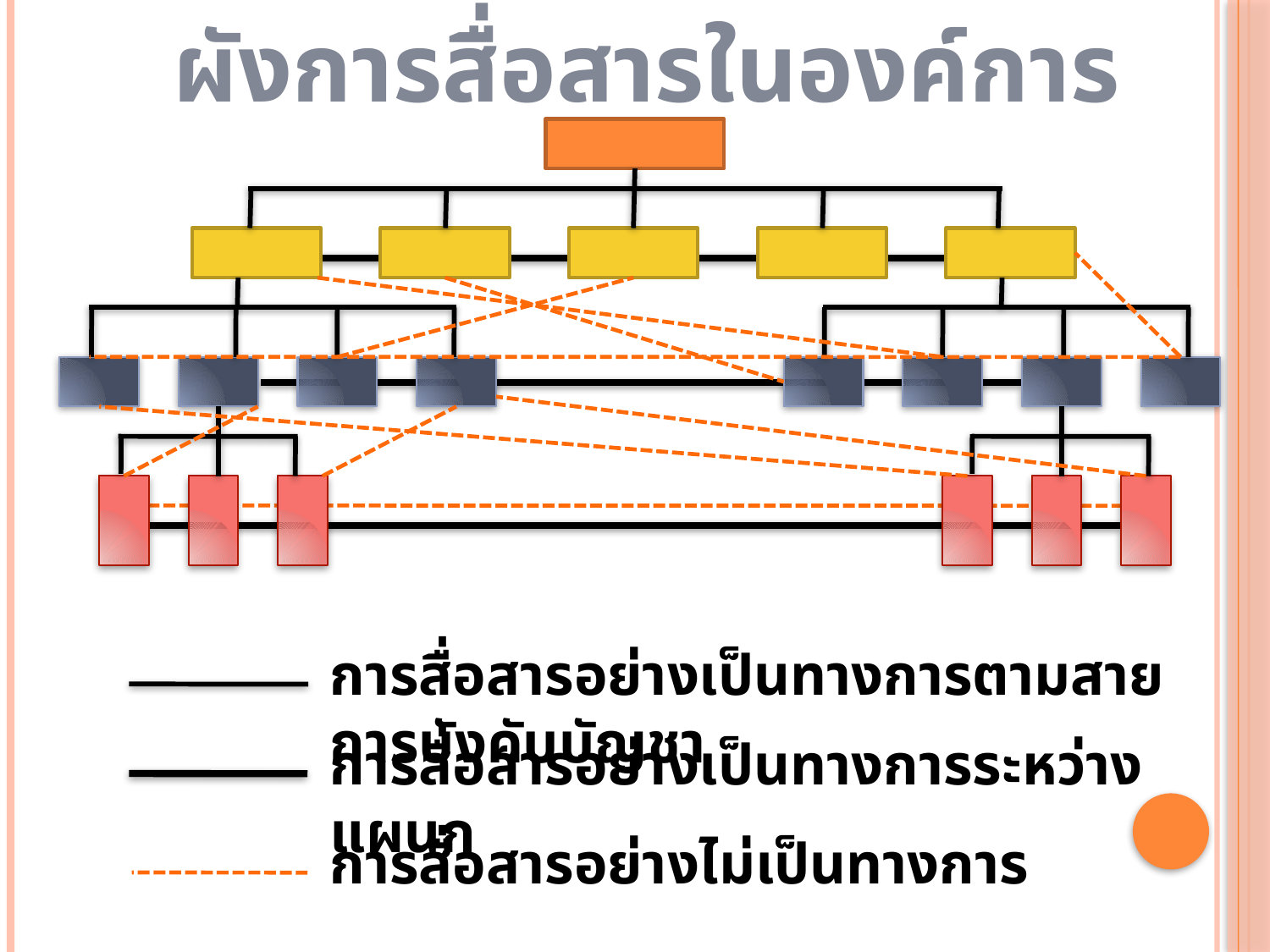

ผังการสื่อสารในองค์การ

การสื่อสารอย่างเป็นทางการตามสายการบังคับบัญชา
การสื่อสารอย่างเป็นทางการระหว่างแผนก
การสื่อสารอย่างไม่เป็นทางการ